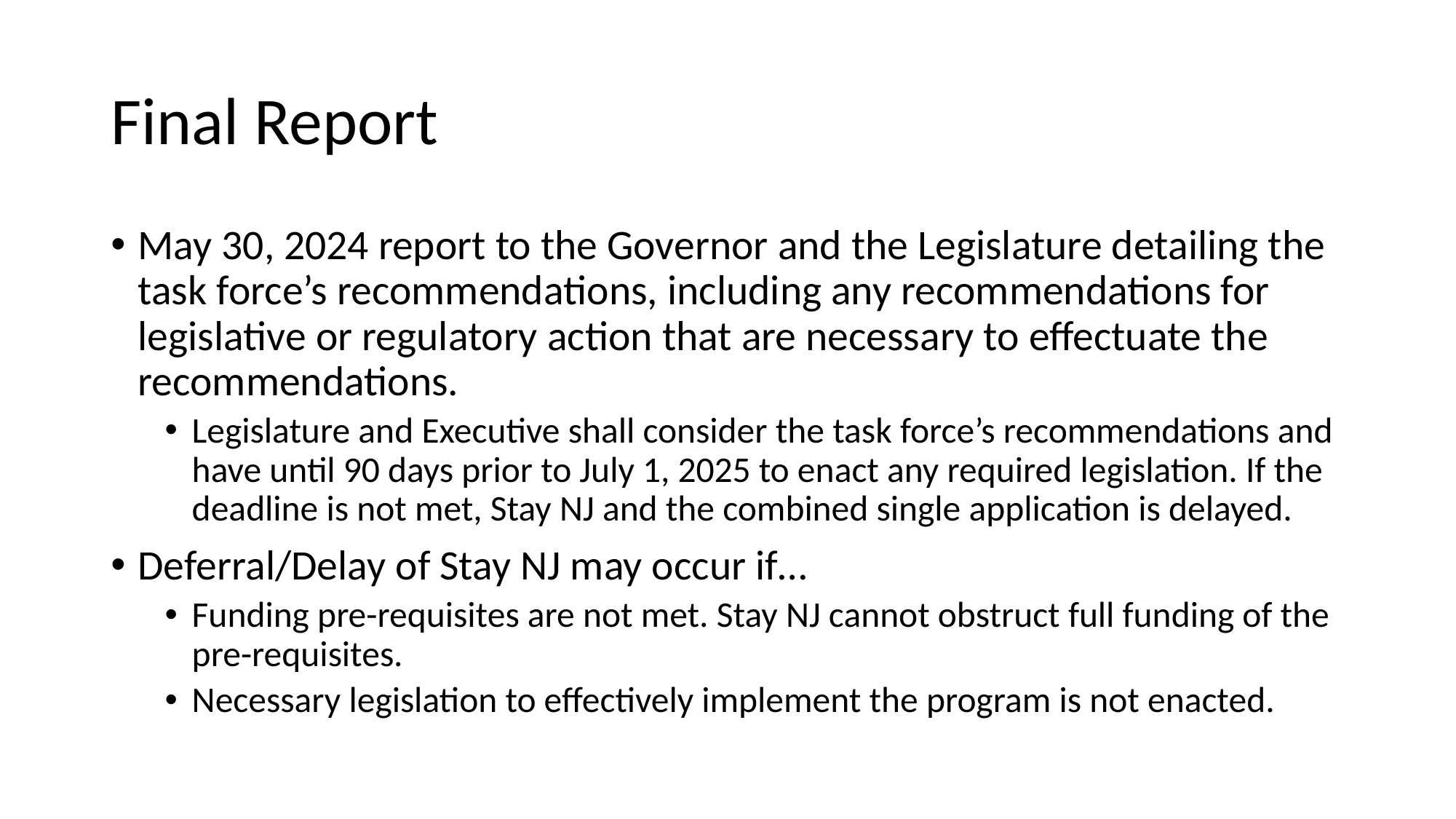

# Final Report
May 30, 2024 report to the Governor and the Legislature detailing the task force’s recommendations, including any recommendations for legislative or regulatory action that are necessary to effectuate the recommendations.
Legislature and Executive shall consider the task force’s recommendations and have until 90 days prior to July 1, 2025 to enact any required legislation. If the deadline is not met, Stay NJ and the combined single application is delayed.
Deferral/Delay of Stay NJ may occur if…
Funding pre-requisites are not met. Stay NJ cannot obstruct full funding of the pre-requisites.
Necessary legislation to effectively implement the program is not enacted.